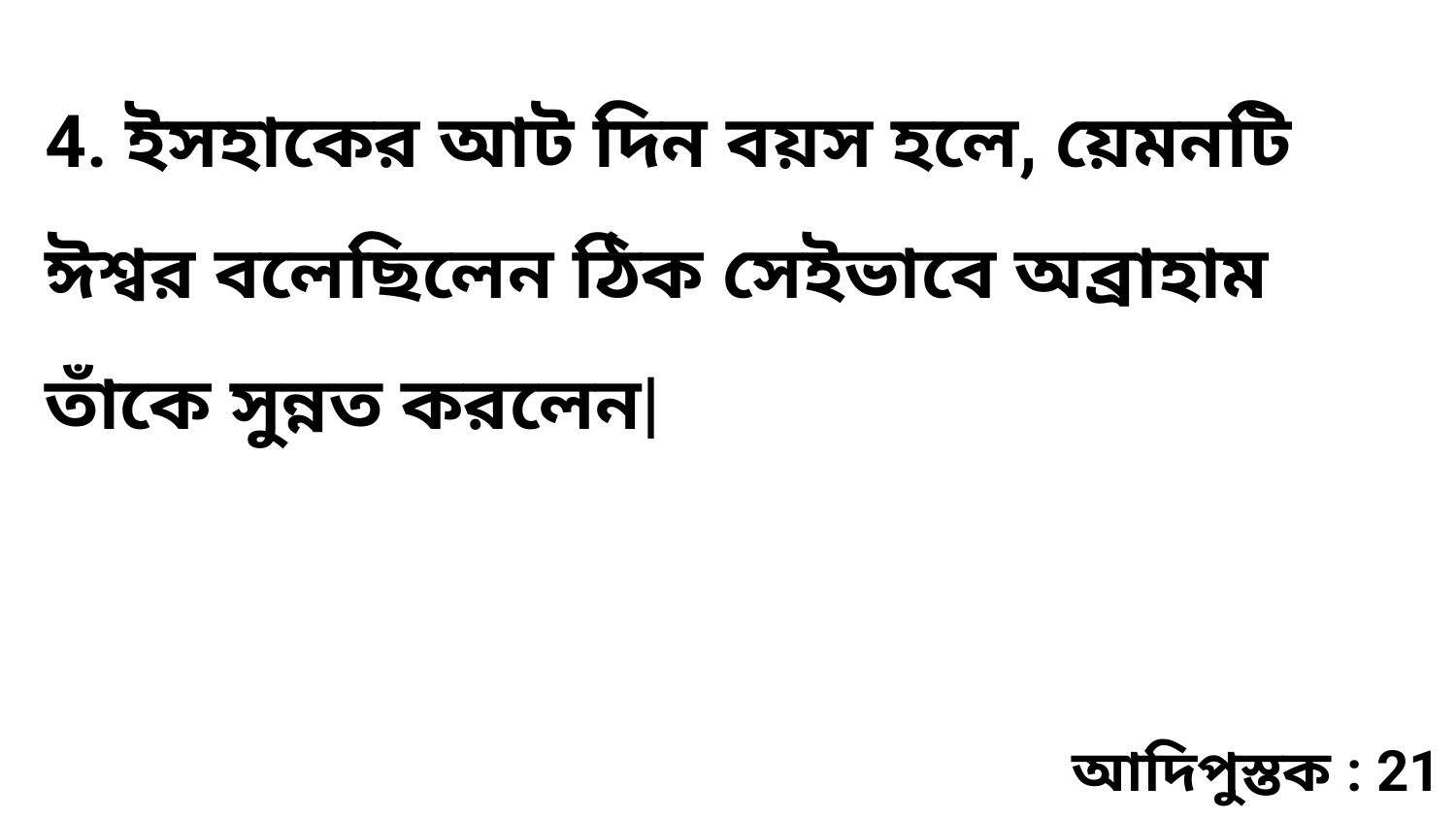

4. ইসহাকের আট দিন বয়স হলে, য়েমনটি ঈশ্বর বলেছিলেন ঠিক সেইভাবে অব্রাহাম তাঁকে সুন্নত করলেন|
আদিপুস্তক : 21